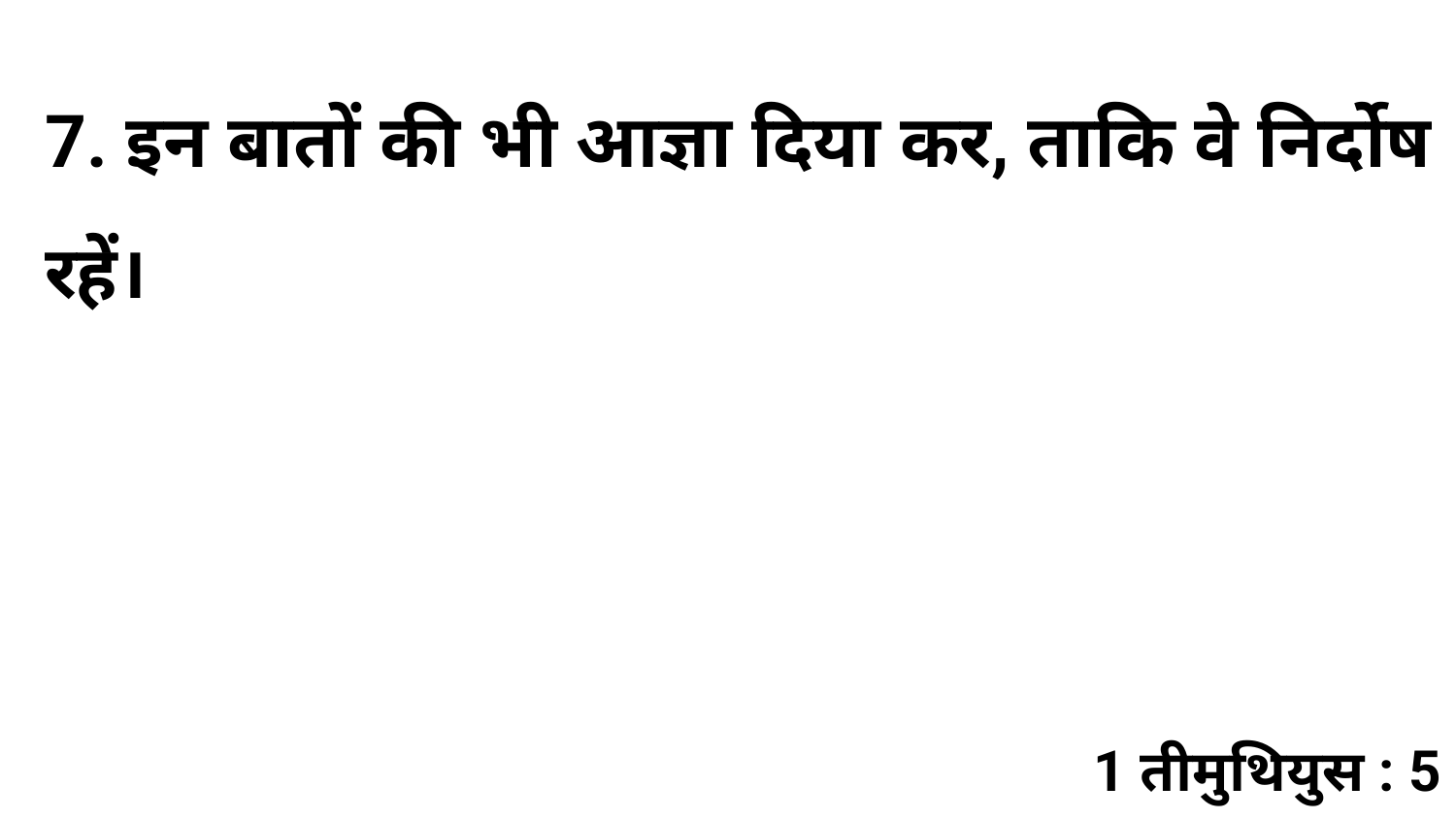

7. इन बातों की भी आज्ञा दिया कर, ताकि वे निर्दोष रहें।
1 तीमुथियुस : 5